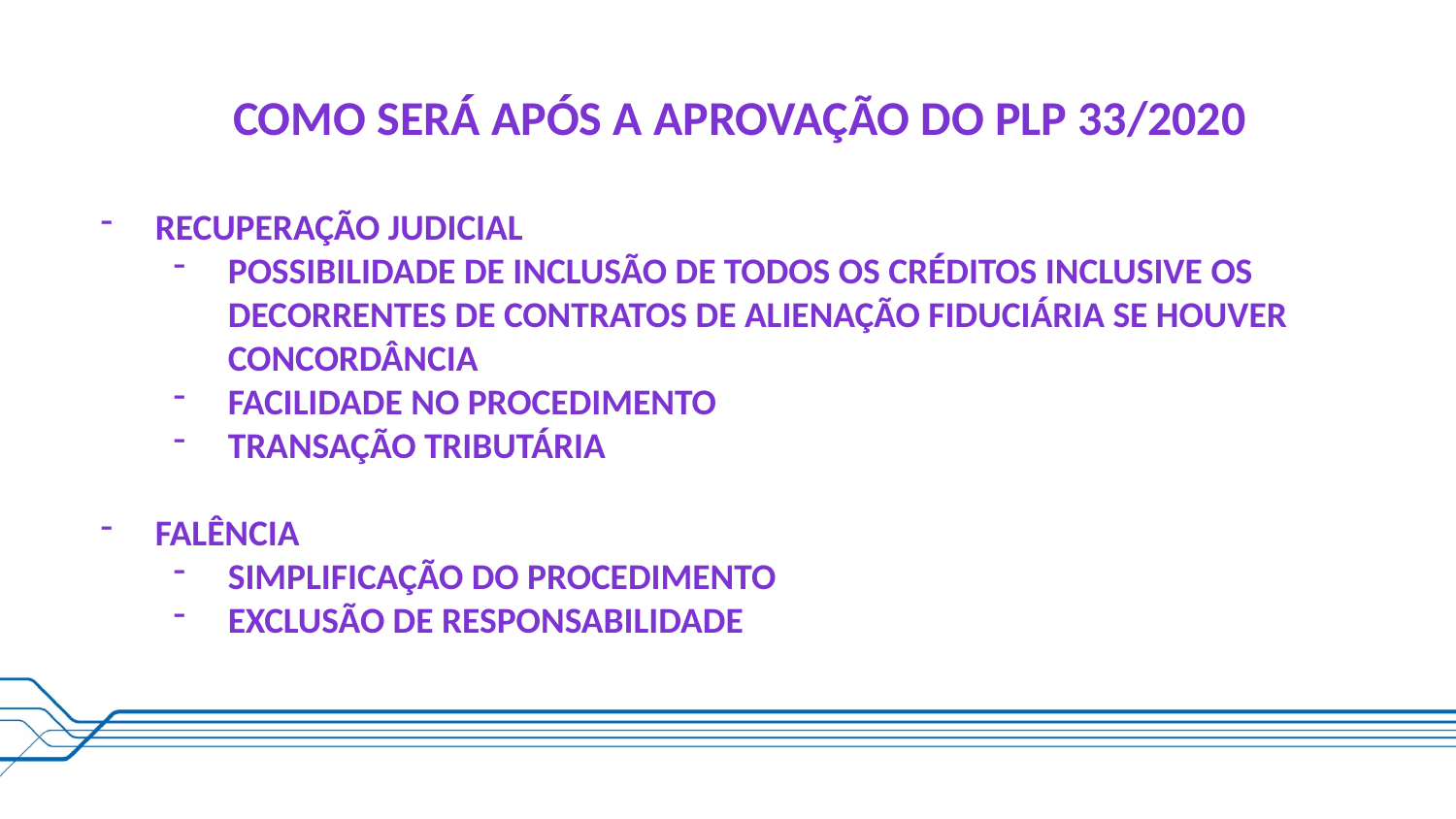

Como será após a aprovação do PLP 33/2020

Recuperação judicial
Possibilidade de inclusão de todos os créditos inclusive os decorrentes de contratos de alienação fiduciária se houver concordância
Facilidade no procedimento
Transação tributária

Falência
Simplificação do procedimento
Exclusão de responsabilidade